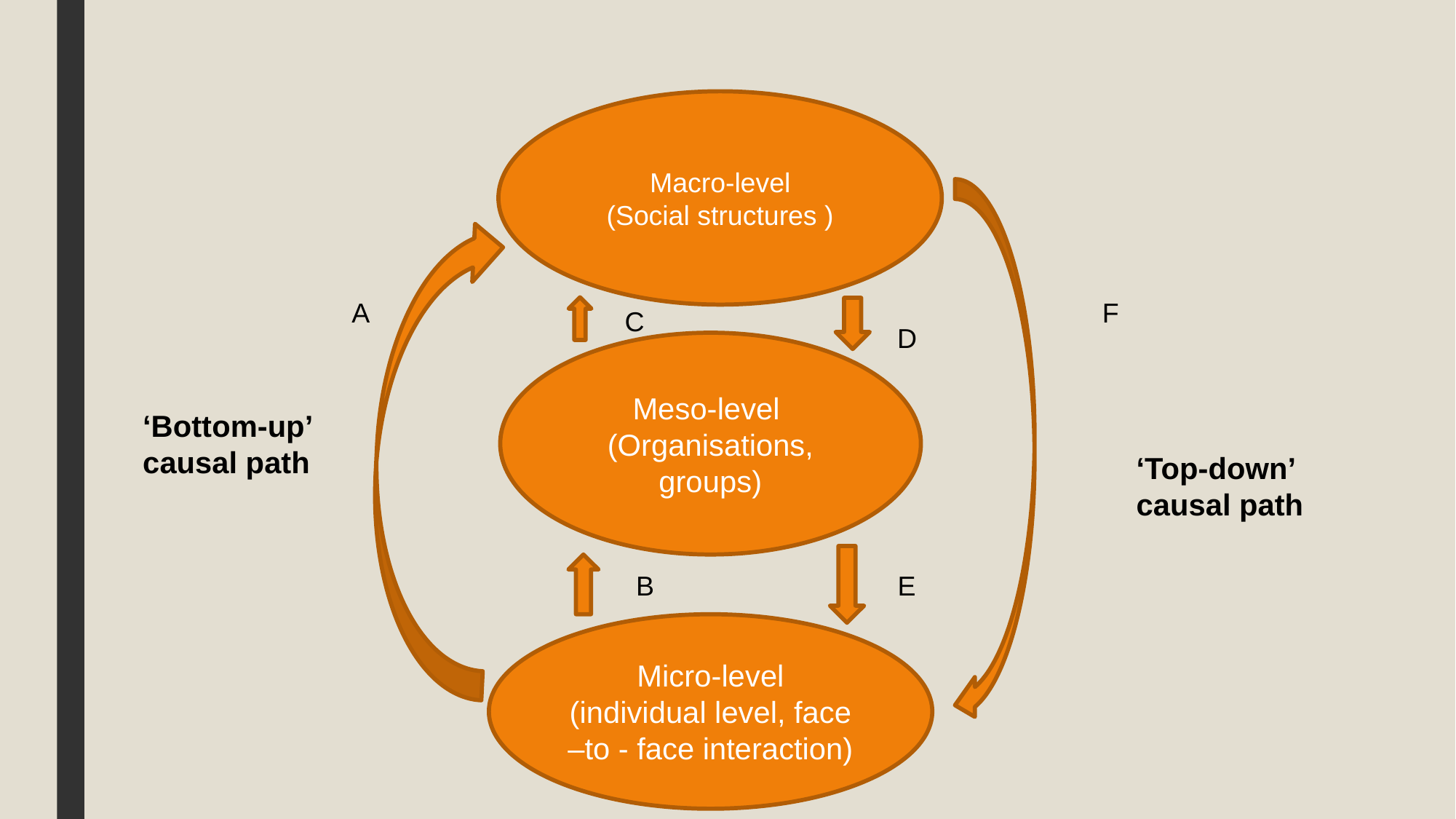

Macro-level
(Social structures )

A
F

C
D
Meso-level
(Organisations, groups)

‘Bottom-up’ causal path
‘Top-down’ causal path

B
E
Micro-level
(individual level, face –to - face interaction)